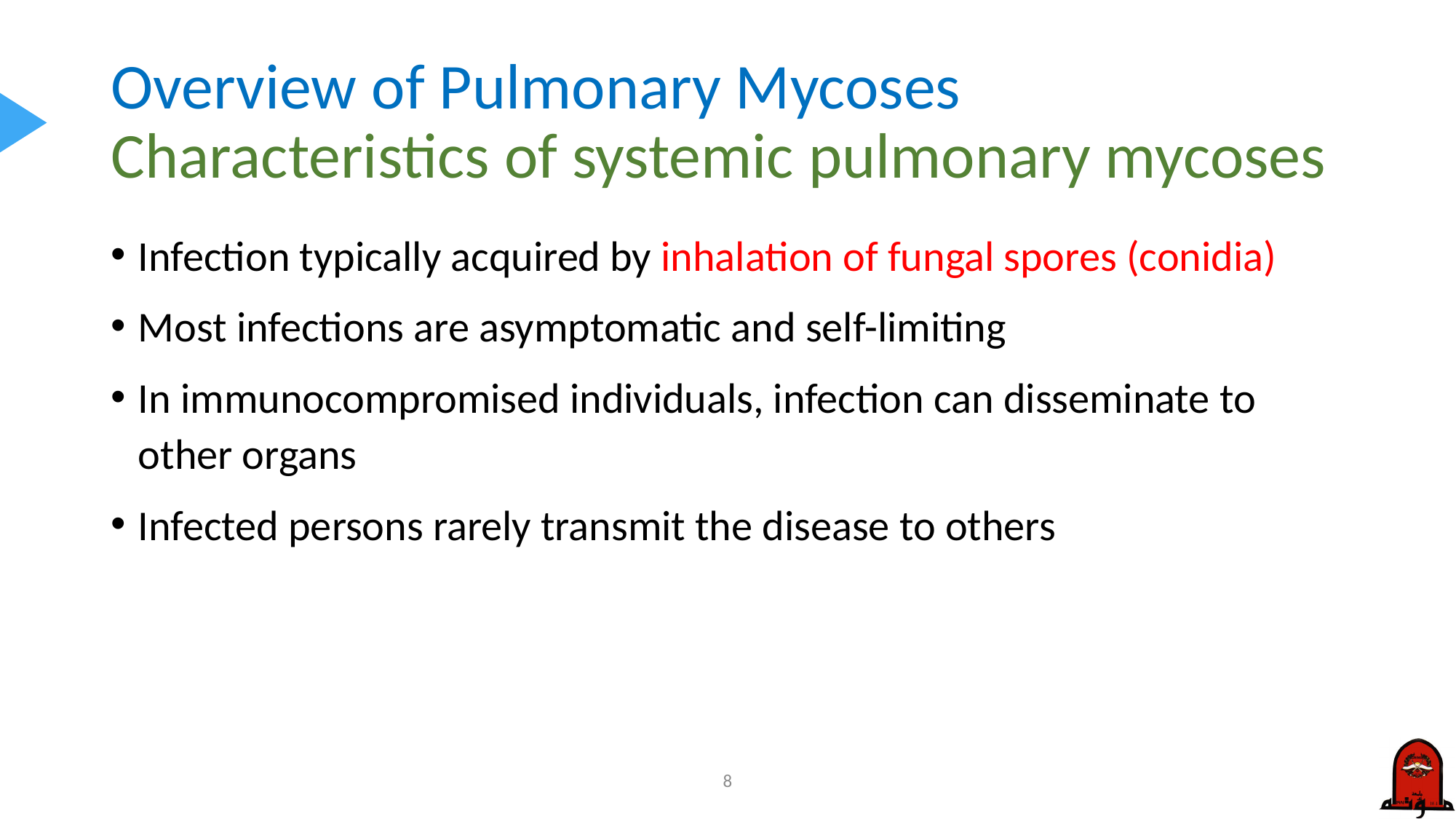

# Overview of Pulmonary Mycoses Characteristics of systemic pulmonary mycoses
Infection typically acquired by inhalation of fungal spores (conidia)
Most infections are asymptomatic and self-limiting
In immunocompromised individuals, infection can disseminate to other organs
Infected persons rarely transmit the disease to others
8